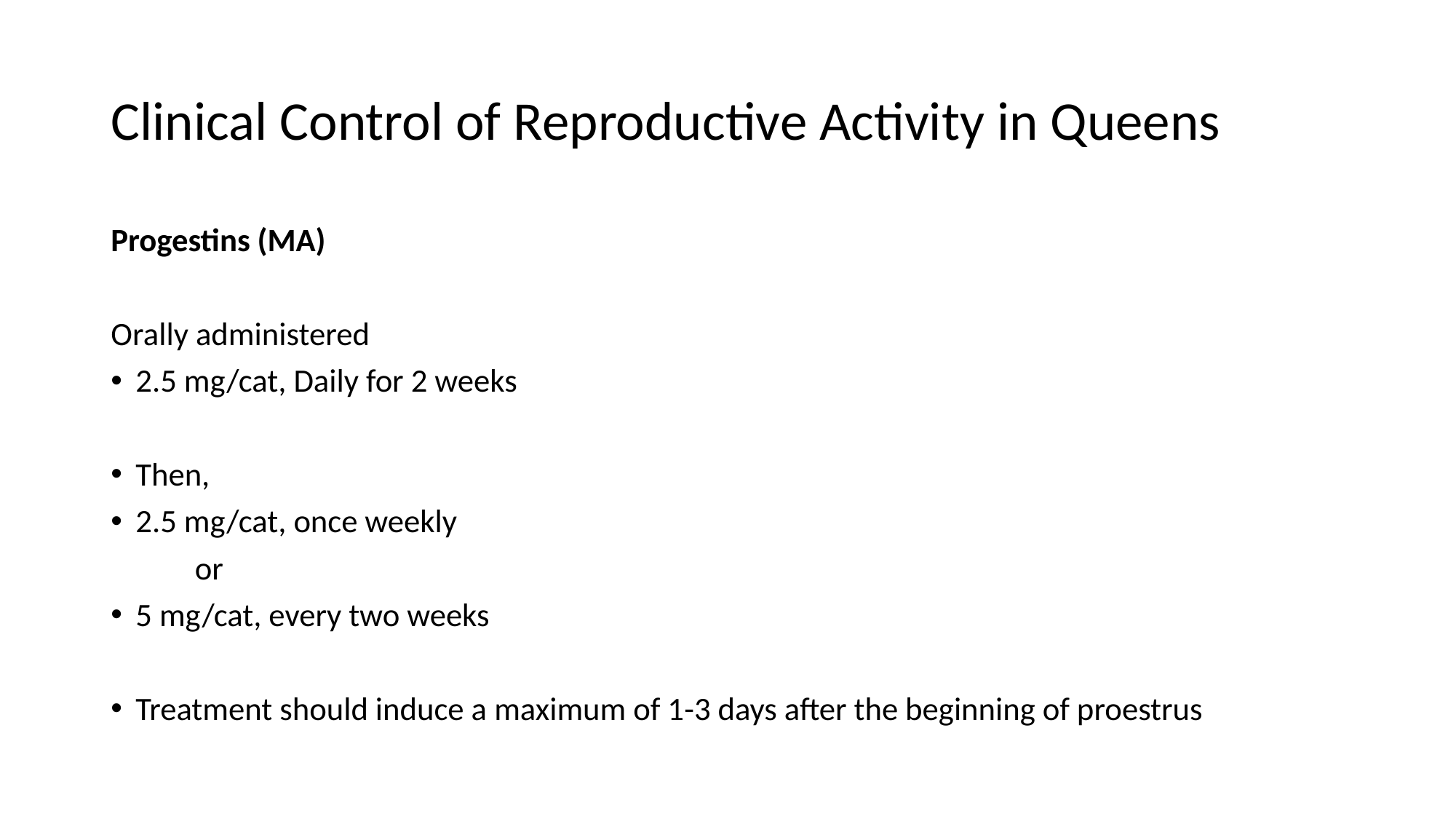

# Clinical Control of Reproductive Activity in Queens
Progestins (MA)

Orally administered
2.5 mg/cat, Daily for 2 weeks

Then,
2.5 mg/cat, once weekly
	or
5 mg/cat, every two weeks

Treatment should induce a maximum of 1-3 days after the beginning of proestrus